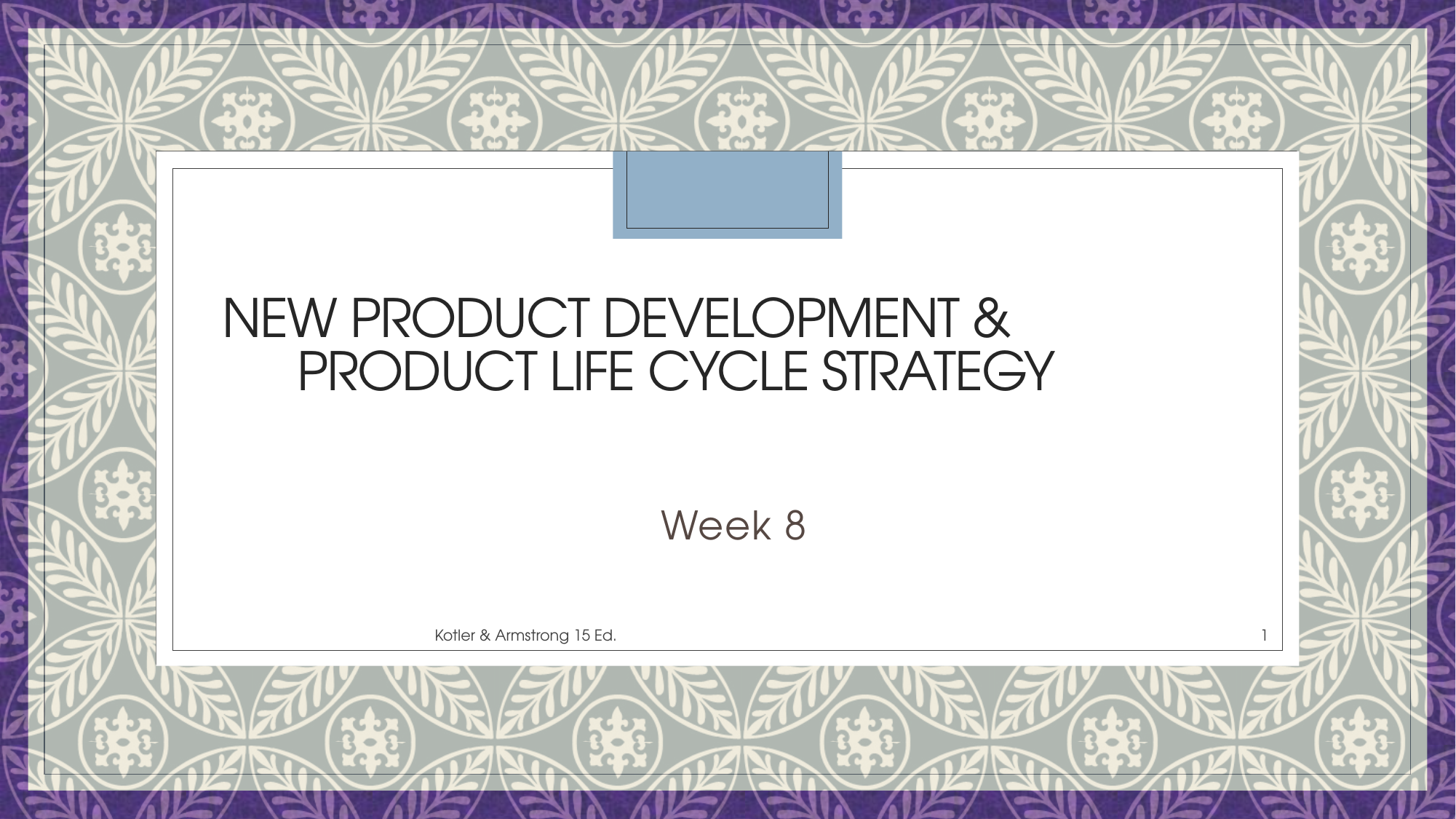

# New Product Development &           Product Life Cycle Strategy
Week 8

Kotler & Armstrong 15 Ed.
1